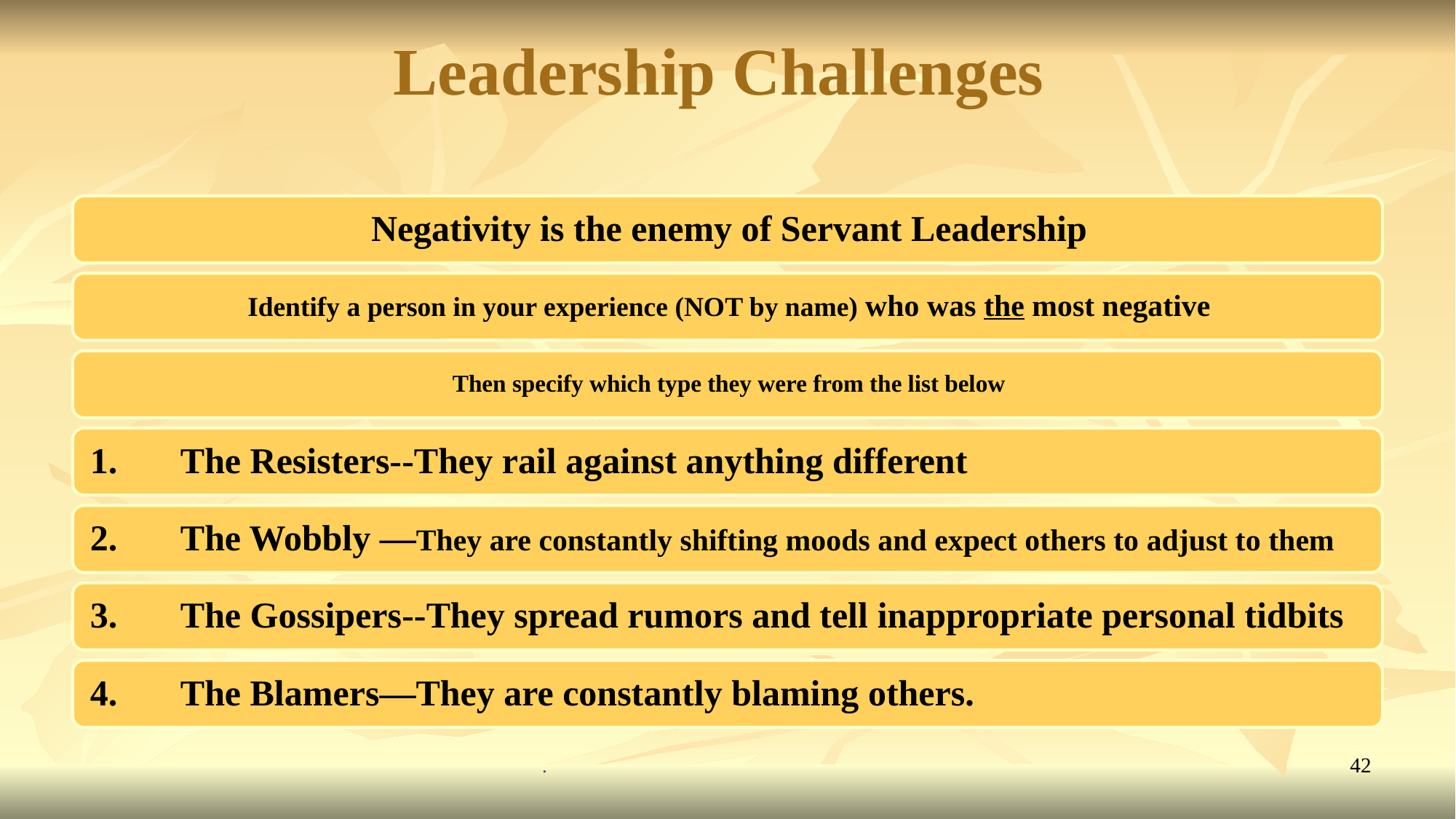

# Leadership Challenges
Negativity is the enemy of Servant Leadership
Identify a person in your experience (NOT by name) who was the most negative
Then specify which type they were from the list below
1.       The Resisters--They rail against anything different
2.       The Wobbly —They are constantly shifting moods and expect others to adjust to them
3.       The Gossipers--They spread rumors and tell inappropriate personal tidbits
4.       The Blamers—They are constantly blaming others.
.
42